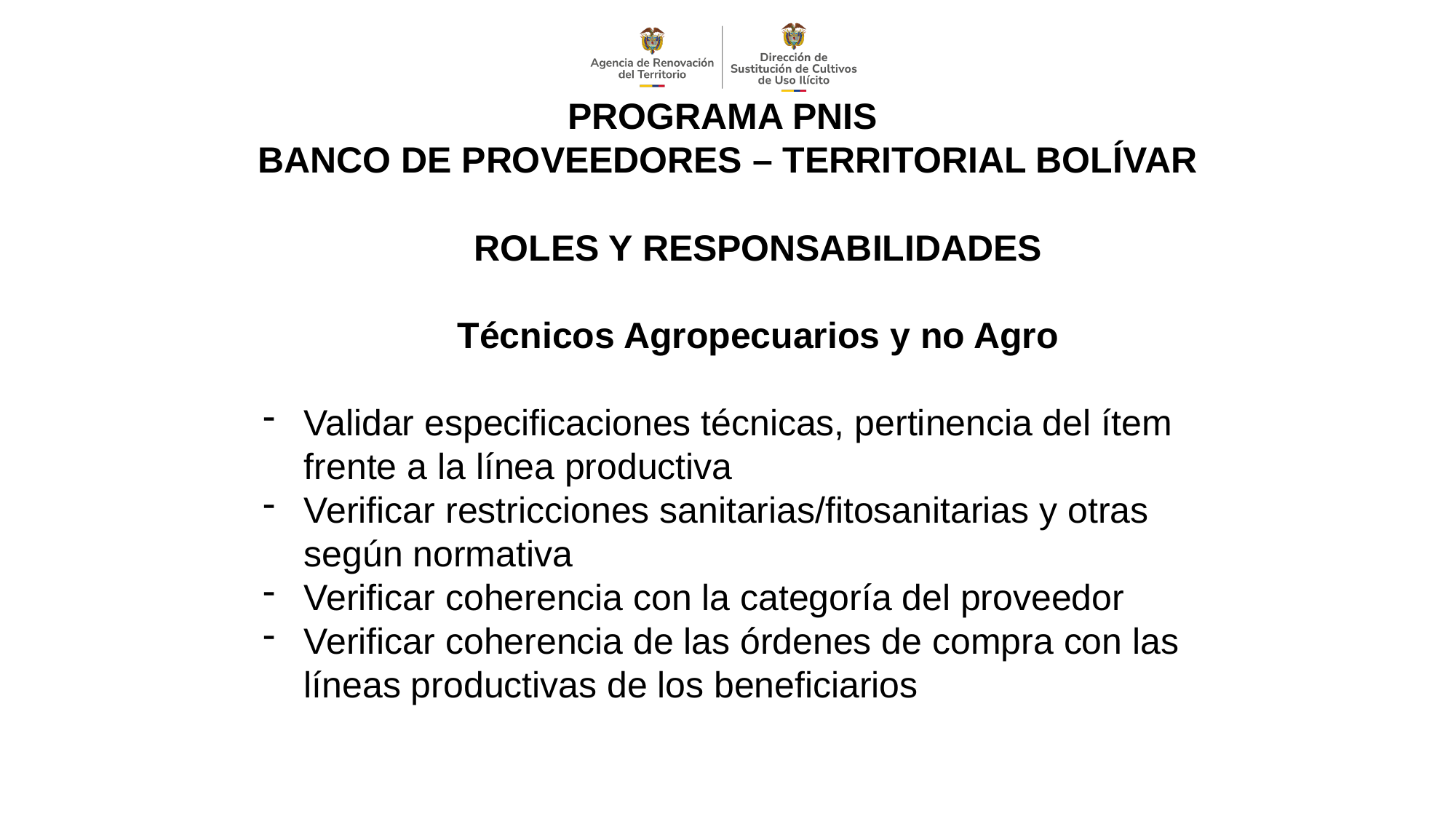

PROGRAMA PNIS
BANCO DE PROVEEDORES – TERRITORIAL BOLÍVAR
ROLES Y RESPONSABILIDADES

Técnicos Agropecuarios y no Agro

Validar especificaciones técnicas, pertinencia del ítem frente a la línea productiva
Verificar restricciones sanitarias/fitosanitarias y otras según normativa
Verificar coherencia con la categoría del proveedor
Verificar coherencia de las órdenes de compra con las líneas productivas de los beneficiarios